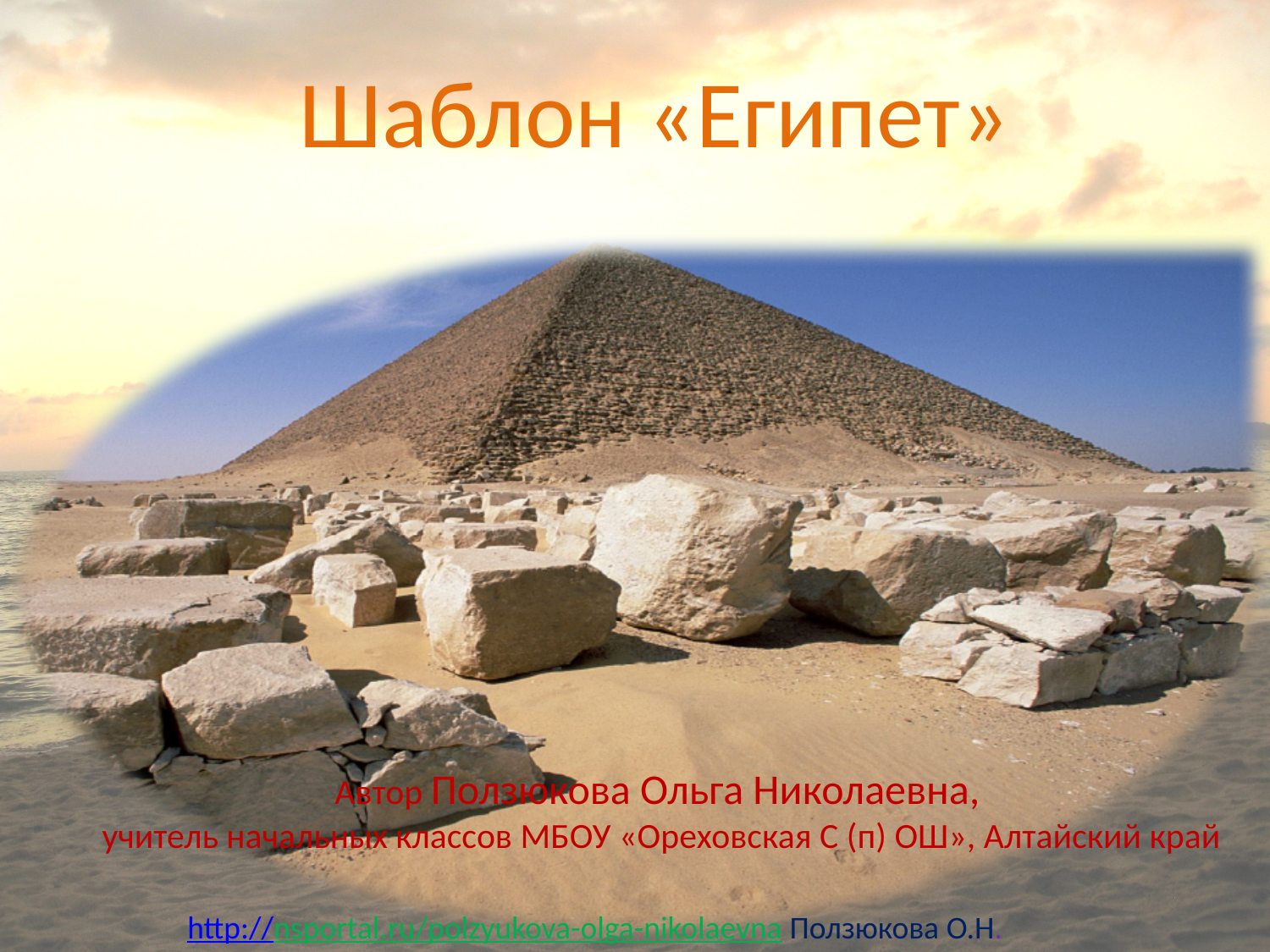

Шаблон «Египет»
Автор Ползюкова Ольга Николаевна,
 учитель начальных классов МБОУ «Ореховская С (п) ОШ», Алтайский край
http://nsportal.ru/polzyukova-olga-nikolaevna Ползюкова О.Н.